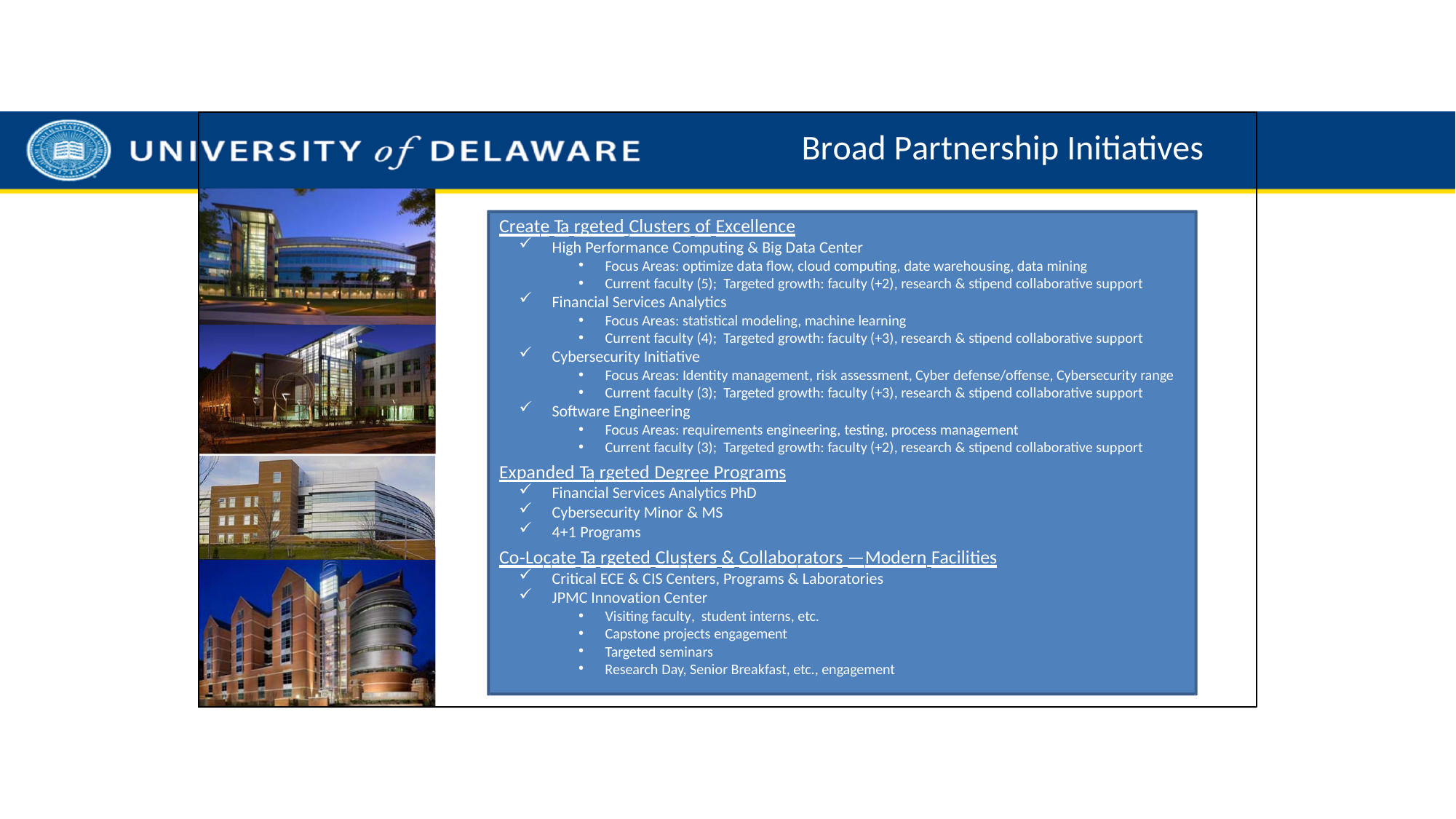

# Broad Partnership Initiatives

Create Ta rgeted Clusters of Excellence
High Performance Computing & Big Data Center
Focus Areas: optimize data flow, cloud computing, date warehousing, data mining
Current faculty (5);  Targeted growth: faculty (+2), research & stipend collaborative support
Financial Services Analytics
Focus Areas: statistical modeling, machine learning
Current faculty (4);  Targeted growth: faculty (+3), research & stipend collaborative support
Cybersecurity Initiative
Focus Areas: Identity management, risk assessment, Cyber defense/offense, Cybersecurity range
Current faculty (3);  Targeted growth: faculty (+3), research & stipend collaborative support
Software Engineering
Focus Areas: requirements engineering, testing, process management
Current faculty (3);  Targeted growth: faculty (+2), research & stipend collaborative support
Expanded Ta rgeted Degree Programs
Financial Services Analytics PhD
Cybersecurity Minor & MS
4+1 Programs
Co‐Locate Ta rgeted Clusters & Collaborators —Modern Facilities
Critical ECE & CIS Centers, Programs & Laboratories
JPMC Innovation Center
Visiting faculty,  student interns, etc.
Capstone projects engagement
Targeted seminars
Research Day, Senior Breakfast, etc., engagement